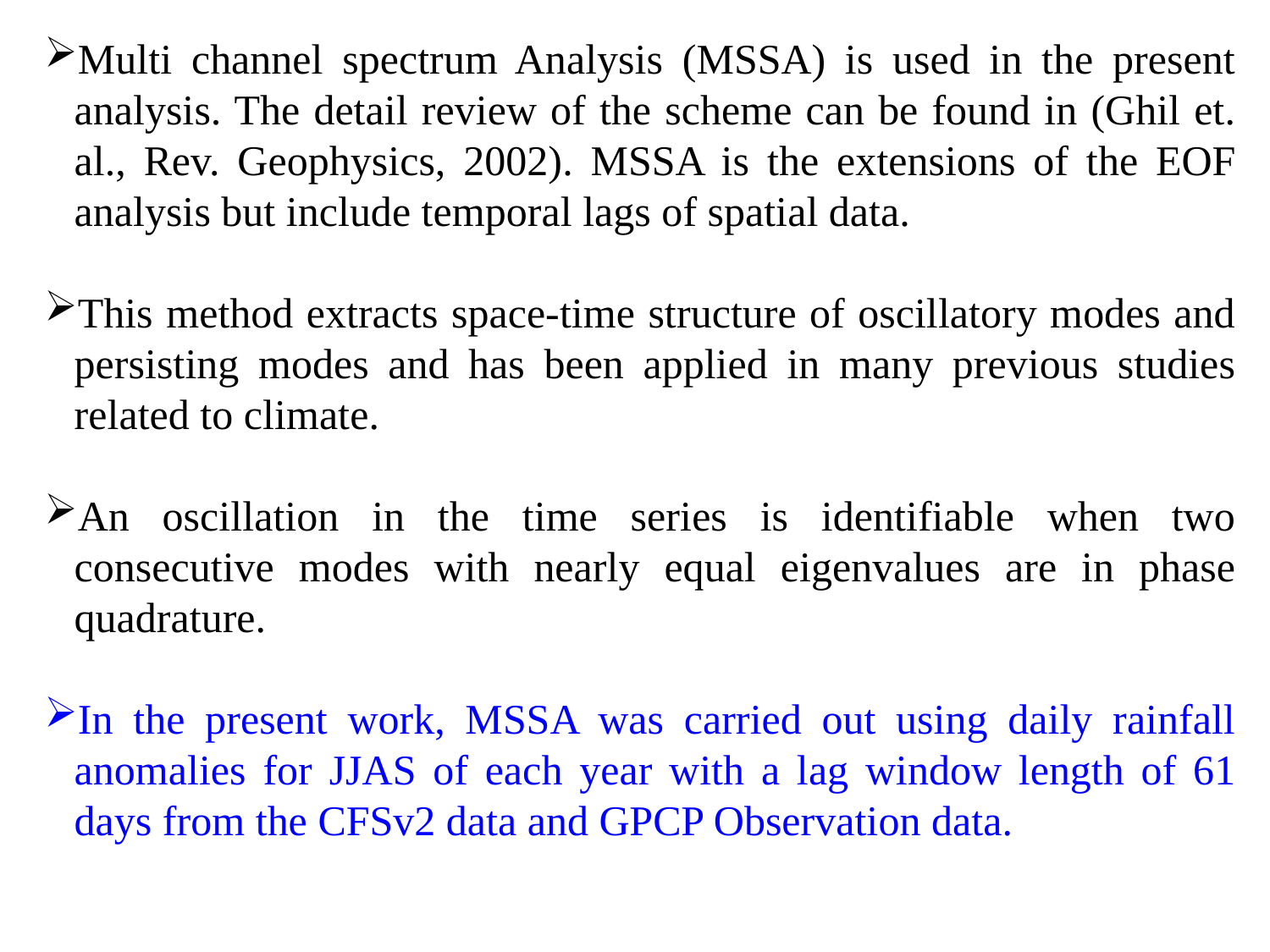

Multi channel spectrum Analysis (MSSA) is used in the present analysis. The detail review of the scheme can be found in (Ghil et. al., Rev. Geophysics, 2002). MSSA is the extensions of the EOF analysis but include temporal lags of spatial data.

This method extracts space-time structure of oscillatory modes and persisting modes and has been applied in many previous studies related to climate.

An oscillation in the time series is identifiable when two consecutive modes with nearly equal eigenvalues are in phase quadrature.

In the present work, MSSA was carried out using daily rainfall anomalies for JJAS of each year with a lag window length of 61 days from the CFSv2 data and GPCP Observation data.